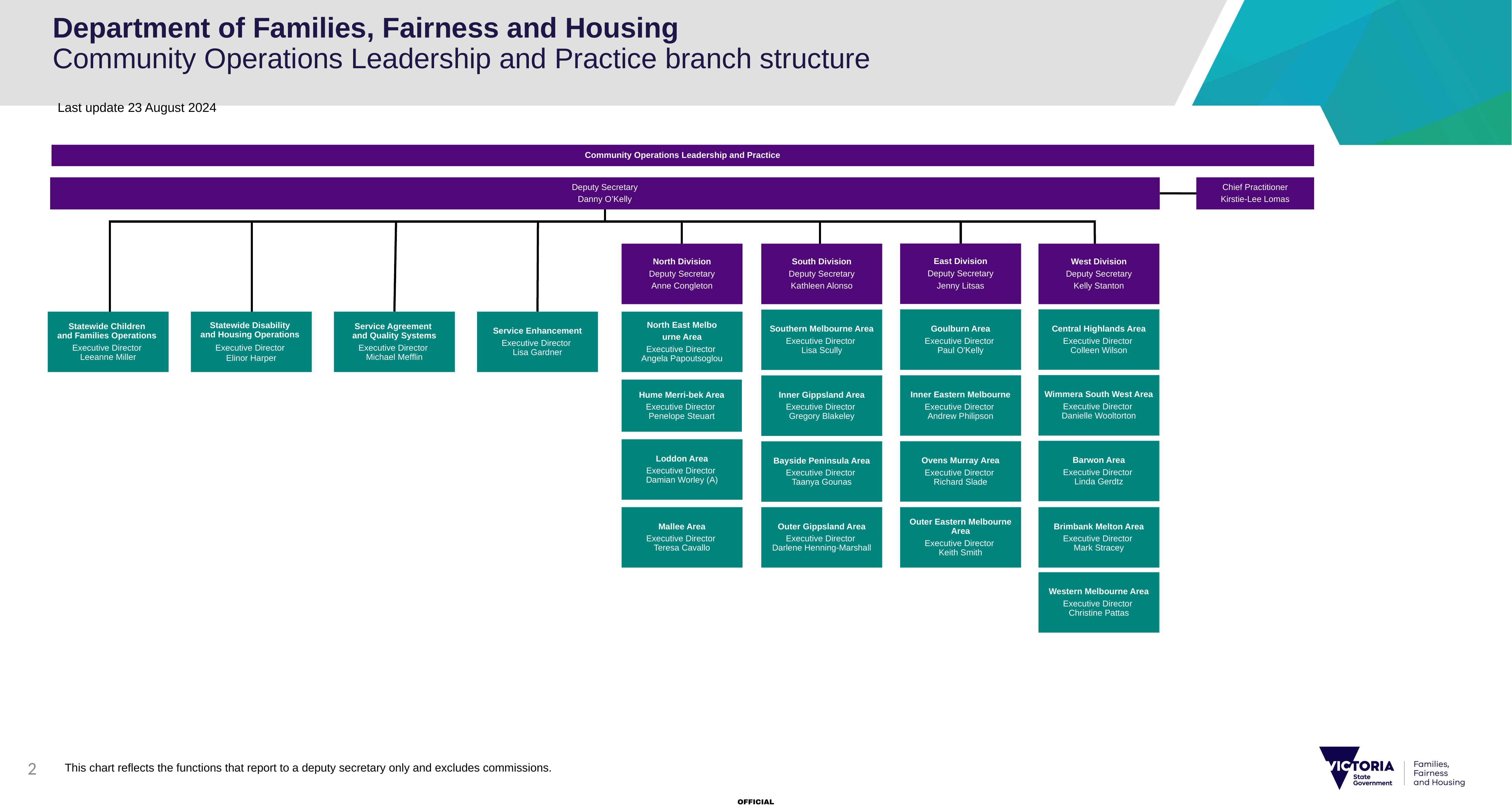

# Department of Families, Fairness and Housing Community Operations Leadership and Practice branch structure
Last update 23 August 2024
Community Operations Leadership and Practice
Deputy Secretary
Danny O’Kelly
Chief Practitioner
Kirstie-Lee Lomas
East Division
Deputy Secretary
Jenny Litsas
North Division
Deputy Secretary
Anne Congleton
South Division
Deputy Secretary
Kathleen Alonso
West Division
Deputy Secretary
Kelly Stanton
Central Highlands Area
Executive Director
Colleen Wilson
Goulburn Area
Executive Director
Paul O'Kelly
Southern Melbourne Area
Executive Director
Lisa Scully
Statewide Children
and Families Operations
Executive Director
Leeanne Miller
Statewide Disability
and Housing Operations
Executive Director
Elinor Harper
Service Agreement
and Quality Systems
Executive Director
Michael Mefflin
Service Enhancement
Executive Director
Lisa Gardner
North East Melbo
urne Area
Executive Director
Angela Papoutsoglou
Wimmera South West Area
Executive Director
Danielle Wooltorton
Inner Eastern Melbourne
Executive Director
Andrew Philipson
Inner Gippsland Area
Executive Director
Gregory Blakeley
Hume Merri-bek Area
Executive Director
Penelope Steuart
Loddon Area
Executive Director
Damian Worley (A)
Barwon Area
Executive Director
Linda Gerdtz
Ovens Murray Area
Executive Director
Richard Slade
Bayside Peninsula Area
Executive Director
Taanya Gounas
Mallee Area
Executive Director
Teresa Cavallo
Outer Gippsland Area
Executive Director
Darlene Henning-Marshall
Outer Eastern Melbourne Area
Executive Director
Keith Smith
Brimbank Melton Area
Executive Director
Mark Stracey
Western Melbourne Area
Executive Director
Christine Pattas
2
This chart reflects the functions that report to a deputy secretary only and excludes commissions.